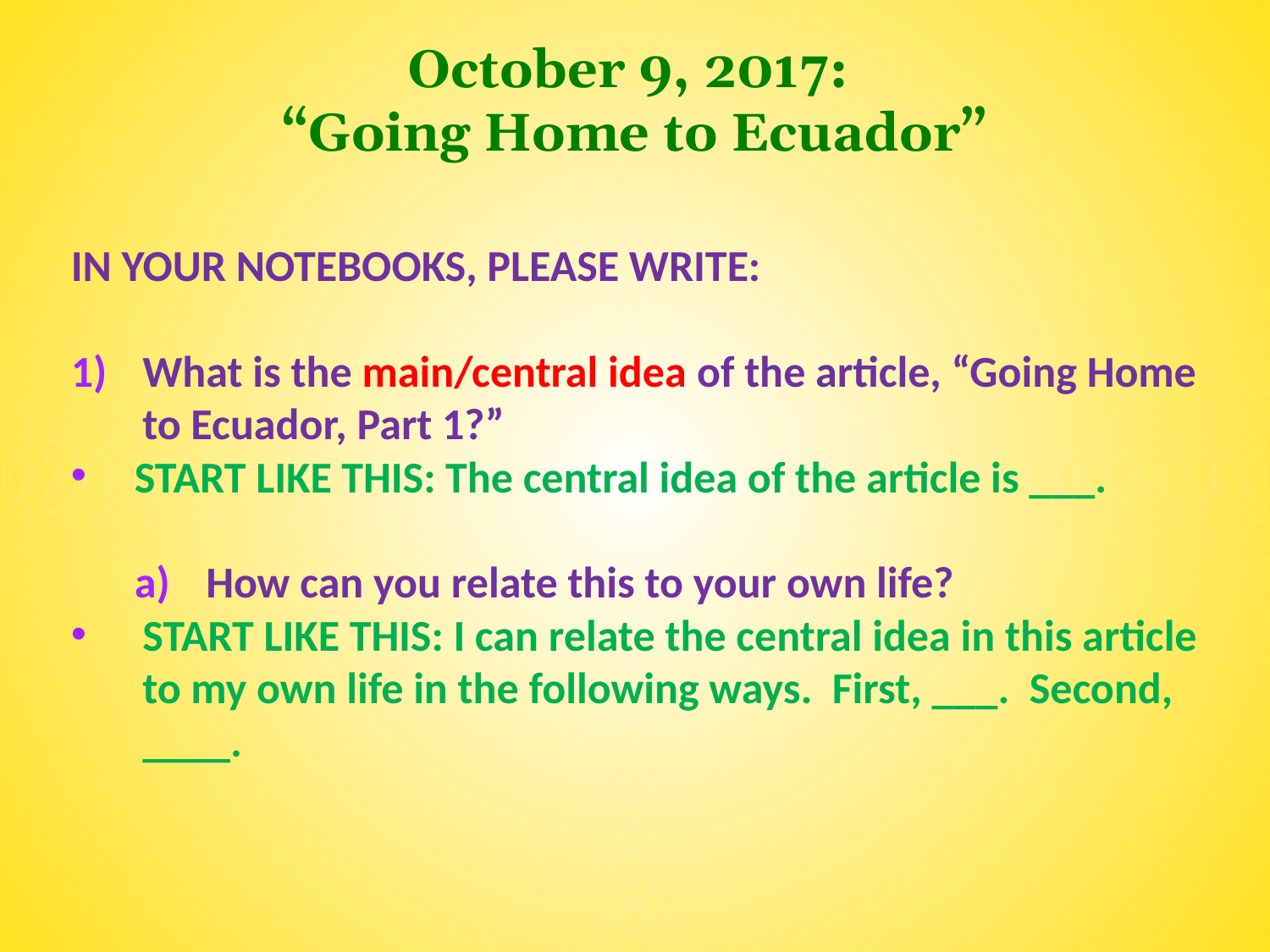

October 9, 2017:
“Going Home to Ecuador”
IN YOUR NOTEBOOKS, PLEASE WRITE:

What is the main/central idea of the article, “Going Home to Ecuador, Part 1?”
START LIKE THIS: The central idea of the article is ___.

How can you relate this to your own life?
START LIKE THIS: I can relate the central idea in this article to my own life in the following ways.  First, ___.  Second, ____.